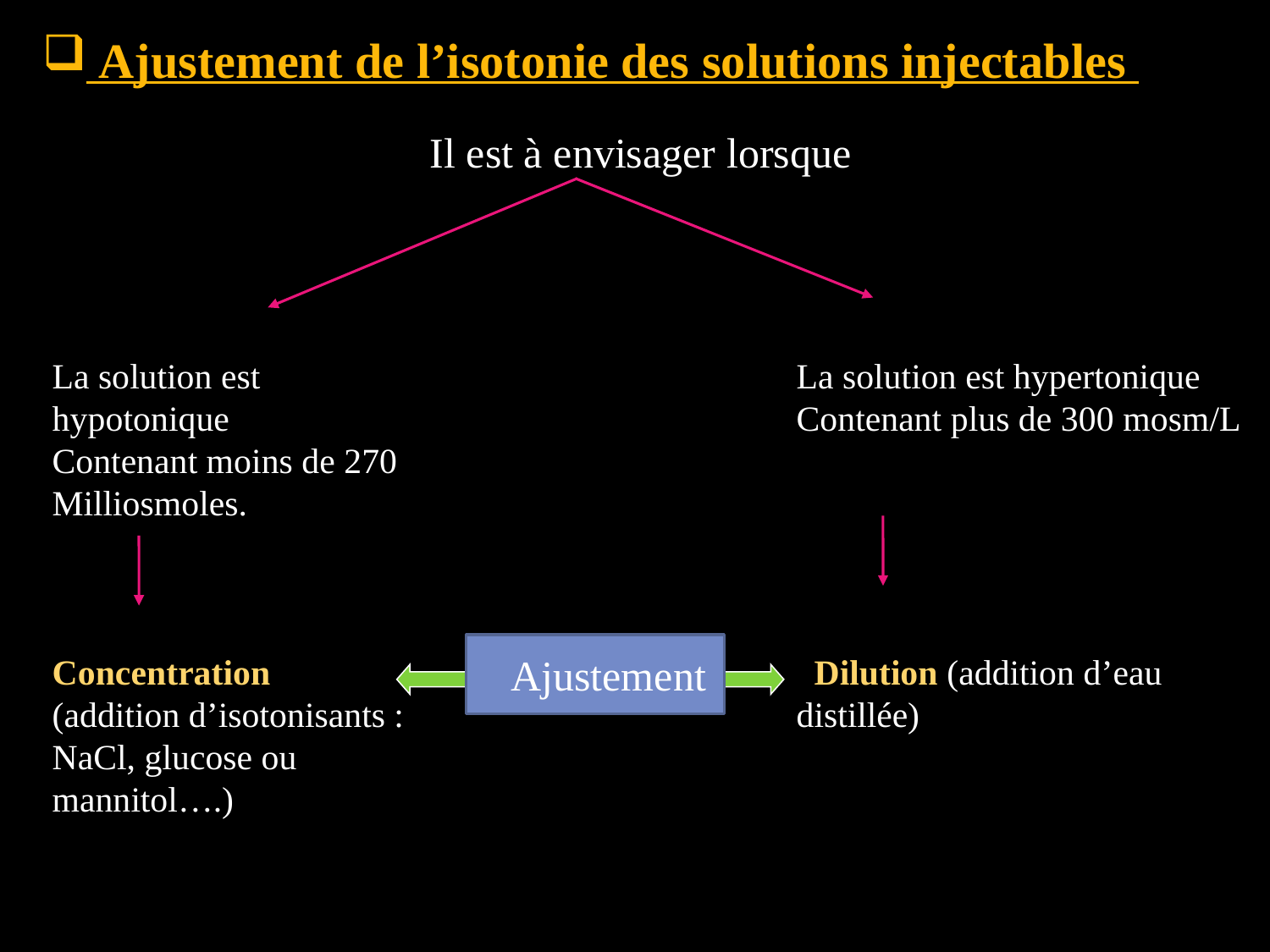

Ajustement de l’isotonie des solutions injectables
Il est à envisager lorsque

La solution est hypotonique
Contenant moins de 270
Milliosmoles.

Concentration (addition d’isotonisants : NaCl, glucose ou mannitol….)

La solution est hypertonique
Contenant plus de 300 mosm/L

  Dilution (addition d’eau distillée)

   Ajustement